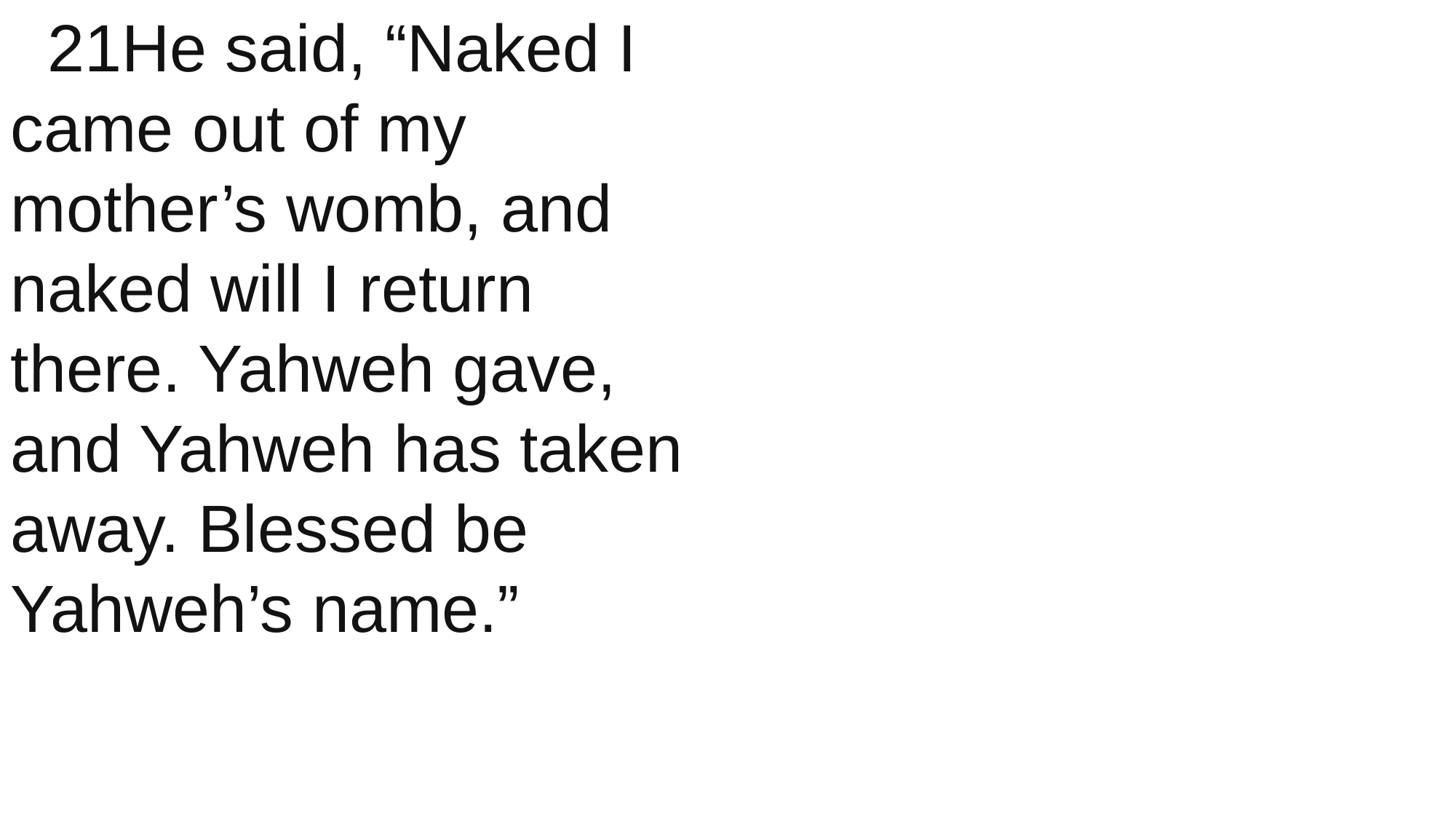

21He said, “Naked I came out of my mother’s womb, and naked will I return there. Yahweh gave, and Yahweh has taken away. Blessed be Yahweh’s name.”
 John